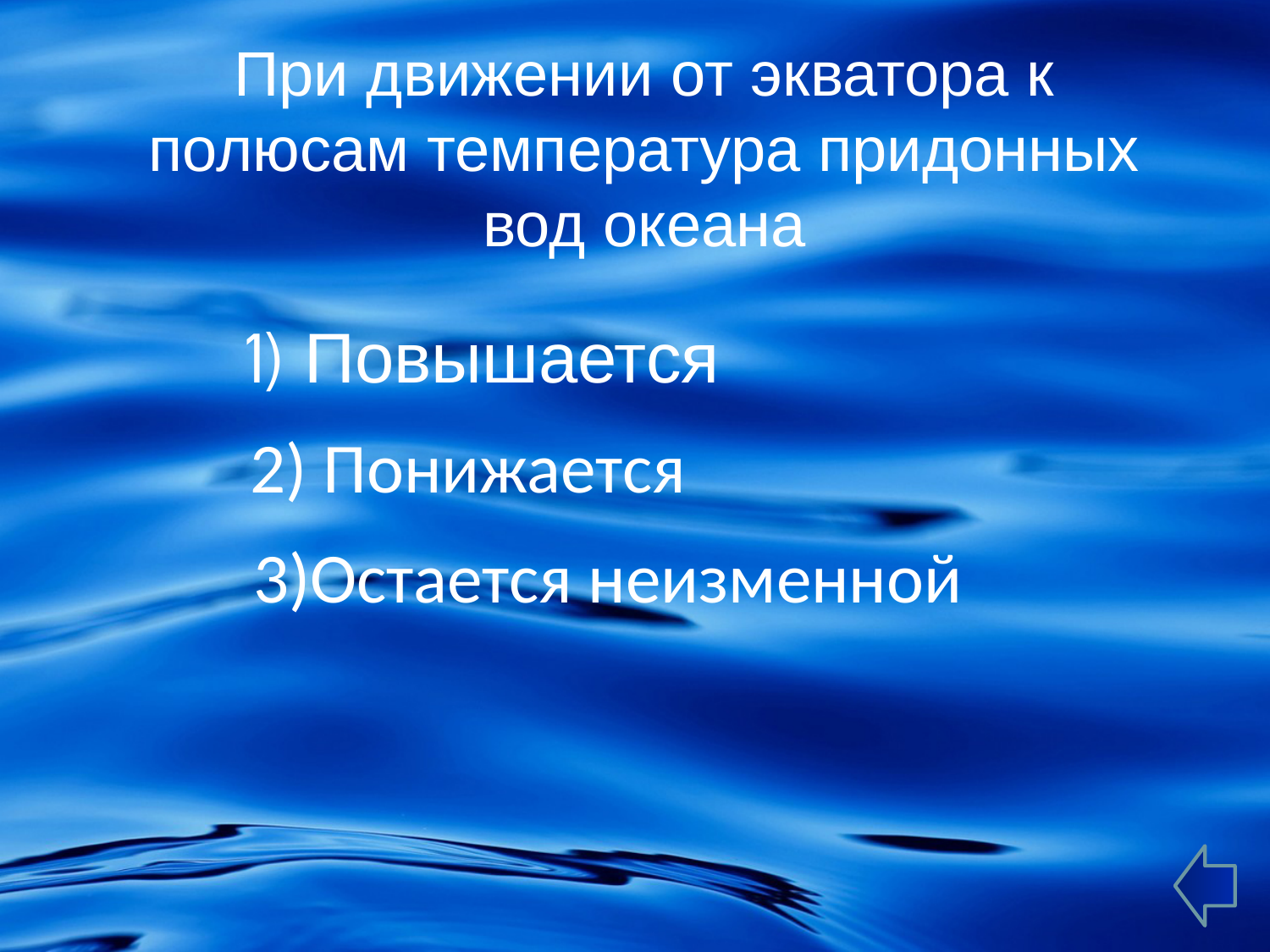

# При движении от экватора к полюсам температура придонных вод океана
     1) Повышается

 2) Понижается

 3)Остается неизменной